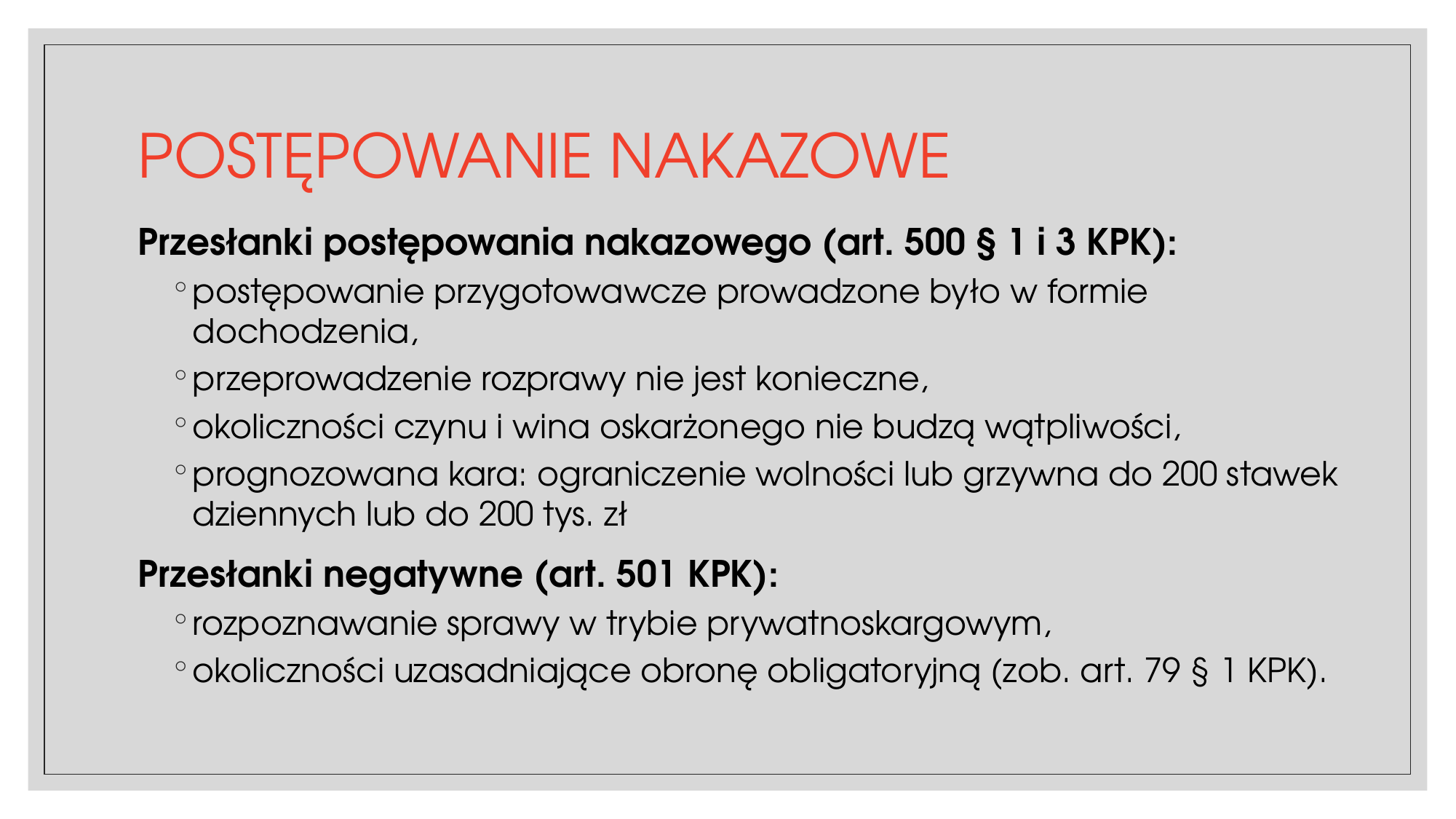

# POSTĘPOWANIE NAKAZOWE
Przesłanki postępowania nakazowego (art. 500 § 1 i 3 KPK):
postępowanie przygotowawcze prowadzone było w formie dochodzenia,
przeprowadzenie rozprawy nie jest konieczne,
okoliczności czynu i wina oskarżonego nie budzą wątpliwości,
prognozowana kara: ograniczenie wolności lub grzywna do 200 stawek dziennych lub do 200 tys. zł
Przesłanki negatywne (art. 501 KPK):
rozpoznawanie sprawy w trybie prywatnoskargowym,
okoliczności uzasadniające obronę obligatoryjną (zob. art. 79 § 1 KPK).